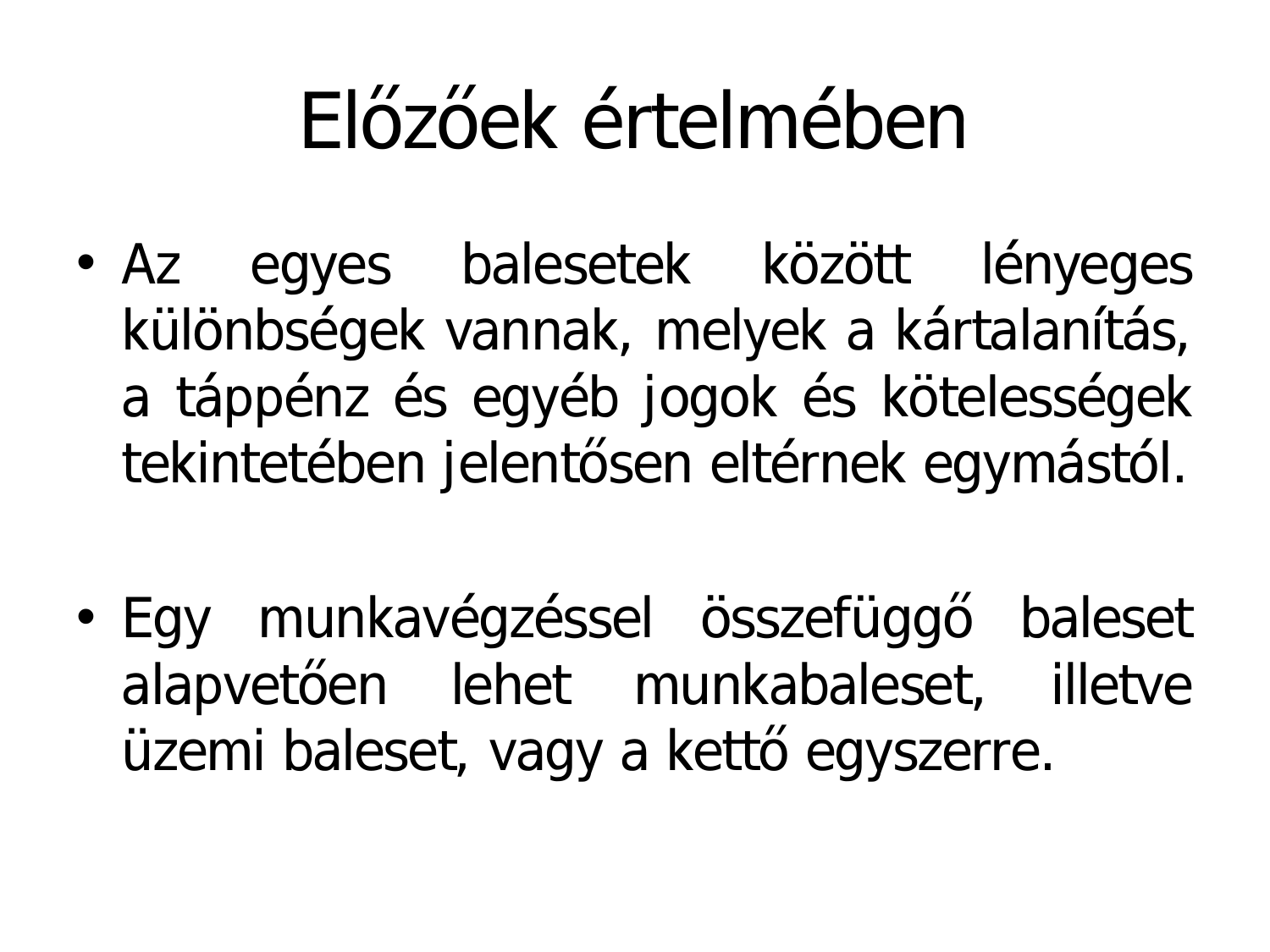

# Előzőek értelmében
Az egyes balesetek között lényeges különbségek vannak, melyek a kártalanítás, a táppénz és egyéb jogok és kötelességek tekintetében jelentősen eltérnek egymástól.

Egy munkavégzéssel összefüggő baleset alapvetően lehet munkabaleset, illetve üzemi baleset, vagy a kettő egyszerre.